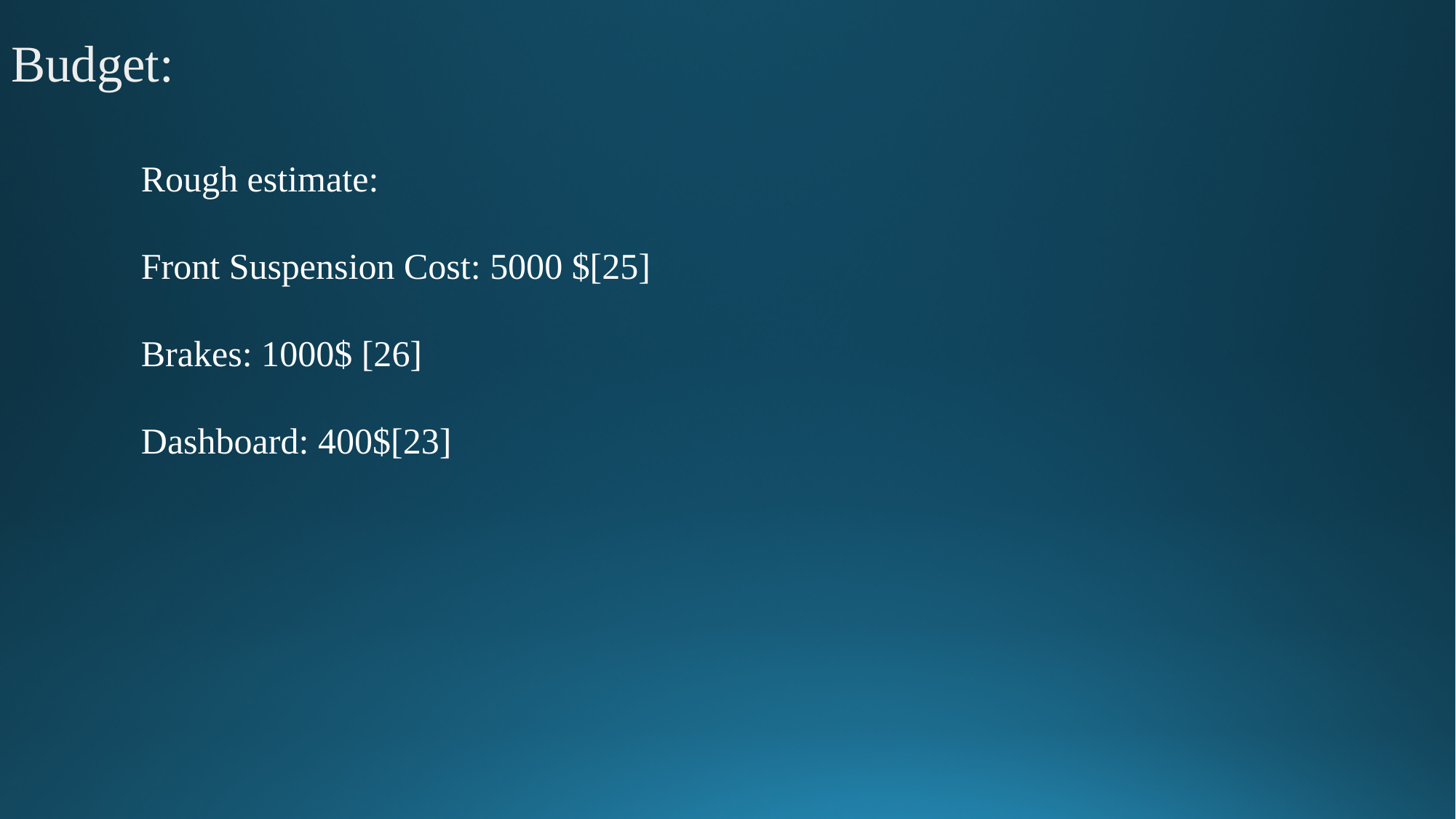

# Budget:
Rough estimate:

Front Suspension Cost: 5000 $[25]

Brakes: 1000$ [26]

Dashboard: 400$[23]